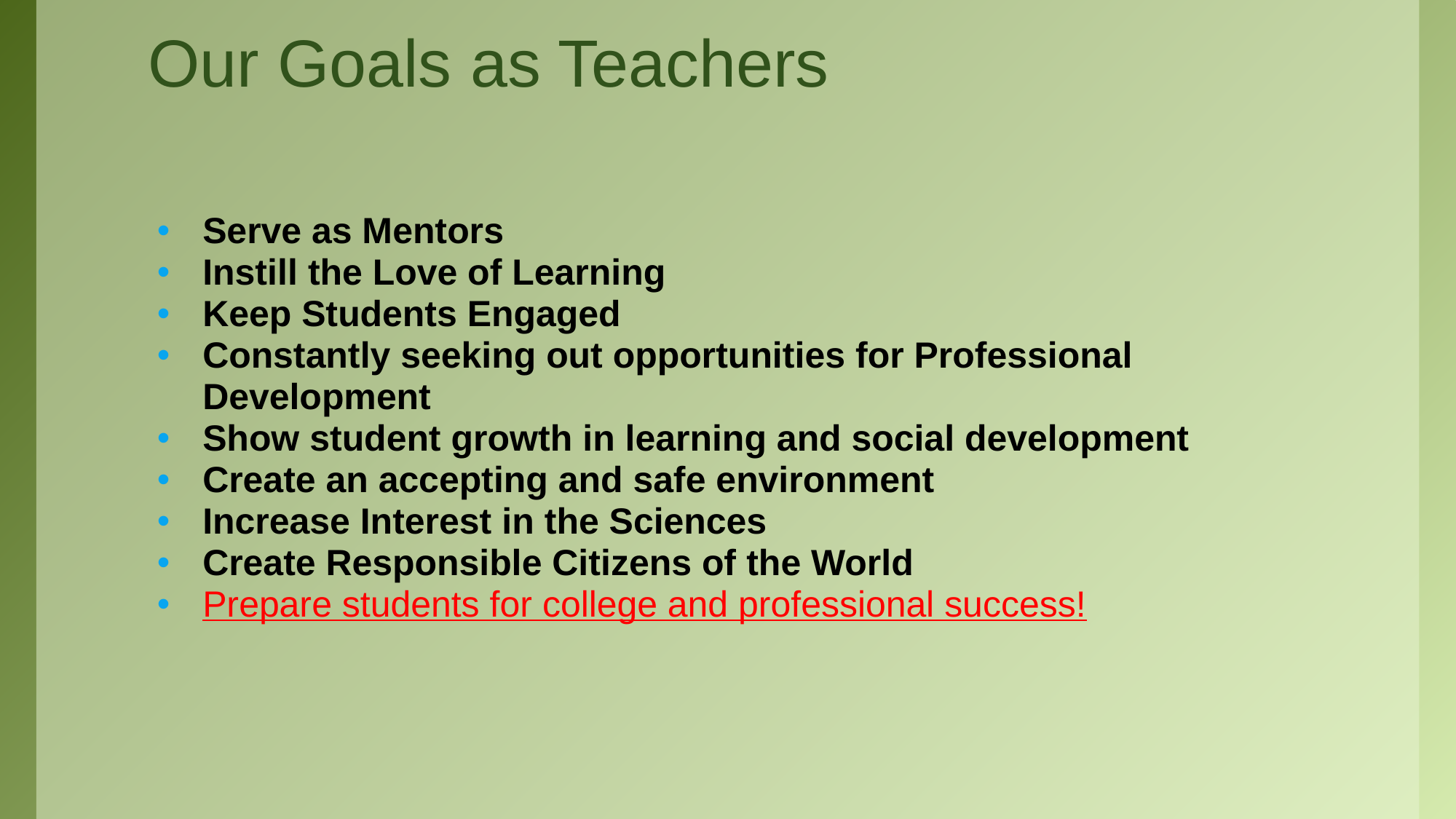

# Our Goals as Teachers

Serve as Mentors
Instill the Love of Learning
Keep Students Engaged
Constantly seeking out opportunities for Professional Development
Show student growth in learning and social development
Create an accepting and safe environment
Increase Interest in the Sciences
Create Responsible Citizens of the World
Prepare students for college and professional success!